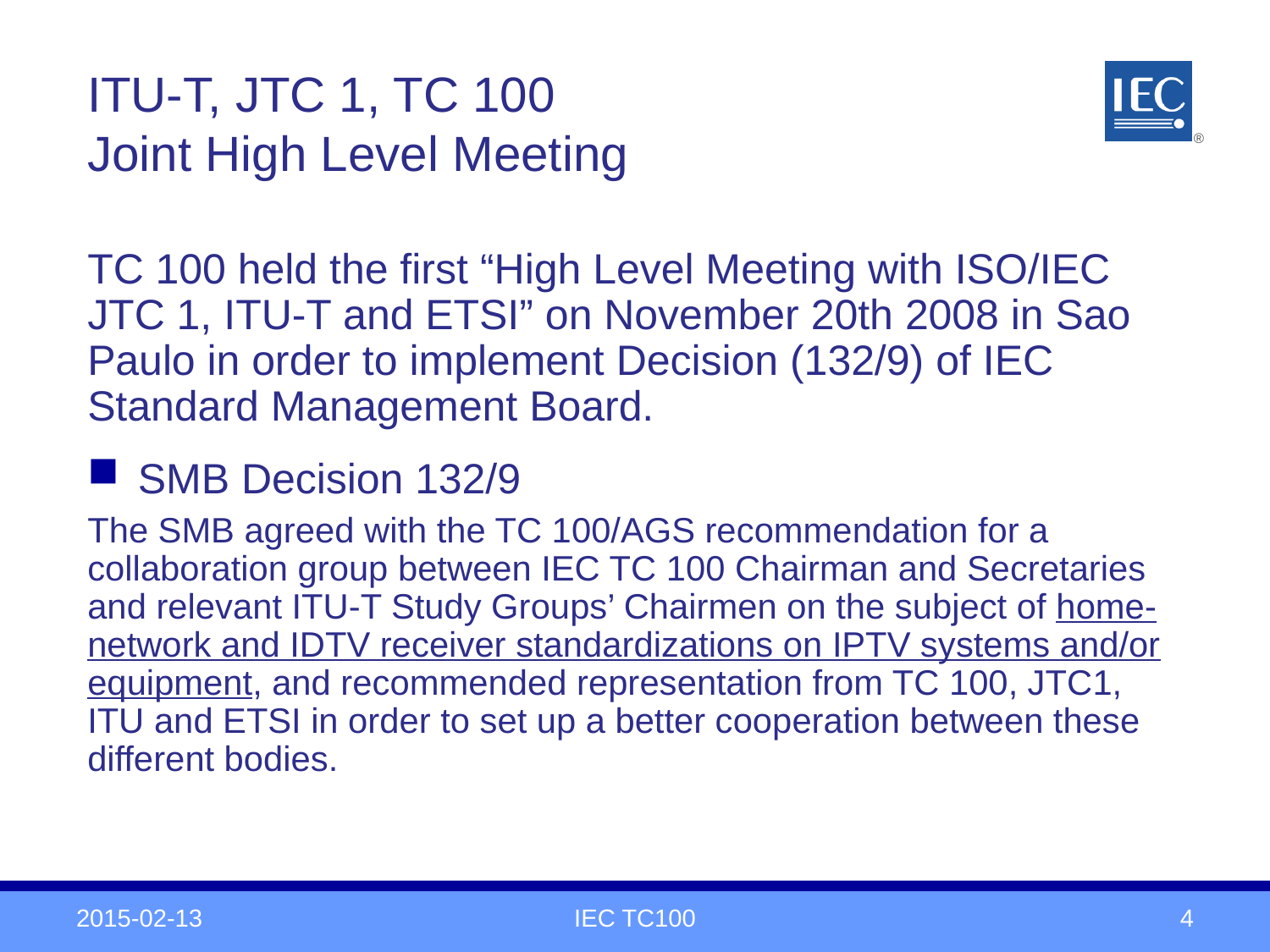

ITU-T, JTC 1, TC 100
Joint High Level Meeting
TC 100 held the first “High Level Meeting with ISO/IEC JTC 1, ITU-T and ETSI” on November 20th 2008 in Sao Paulo in order to implement Decision (132/9) of IEC Standard Management Board.
SMB Decision 132/9
The SMB agreed with the TC 100/AGS recommendation for a collaboration group between IEC TC 100 Chairman and Secretaries and relevant ITU-T Study Groups’ Chairmen on the subject of home-network and IDTV receiver standardizations on IPTV systems and/or equipment, and recommended representation from TC 100, JTC1, ITU and ETSI in order to set up a better cooperation between these different bodies.
2015-02-13
IEC TC100
4